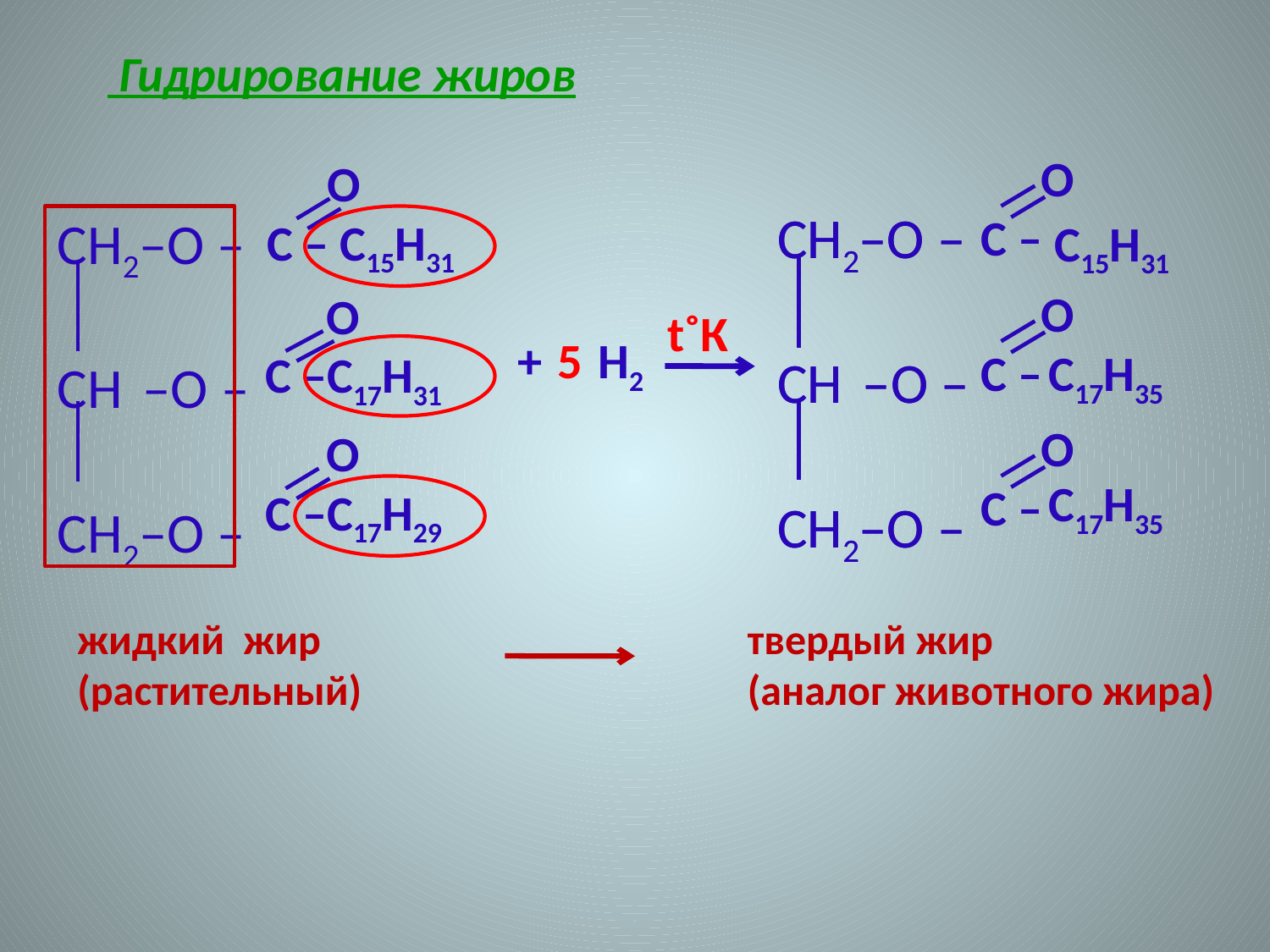

#
 Гидрирование жиров
             О
   С –

СН2–О –

СН  –О –

СН2–О –
             О
   С –

             О
   С –

             О
   С – С15Н31

          О
 С –С17Н31

          О
 С –С17Н29

СН2–О –

СН  –О –

СН2–О –
СН2–О –

СН  –О –

СН2–О –

      С15Н31
t˚К
+     Н2
5

 С17Н35

 С17Н35

жидкий  жир (растительный)
твердый жир
(аналог животного жира)